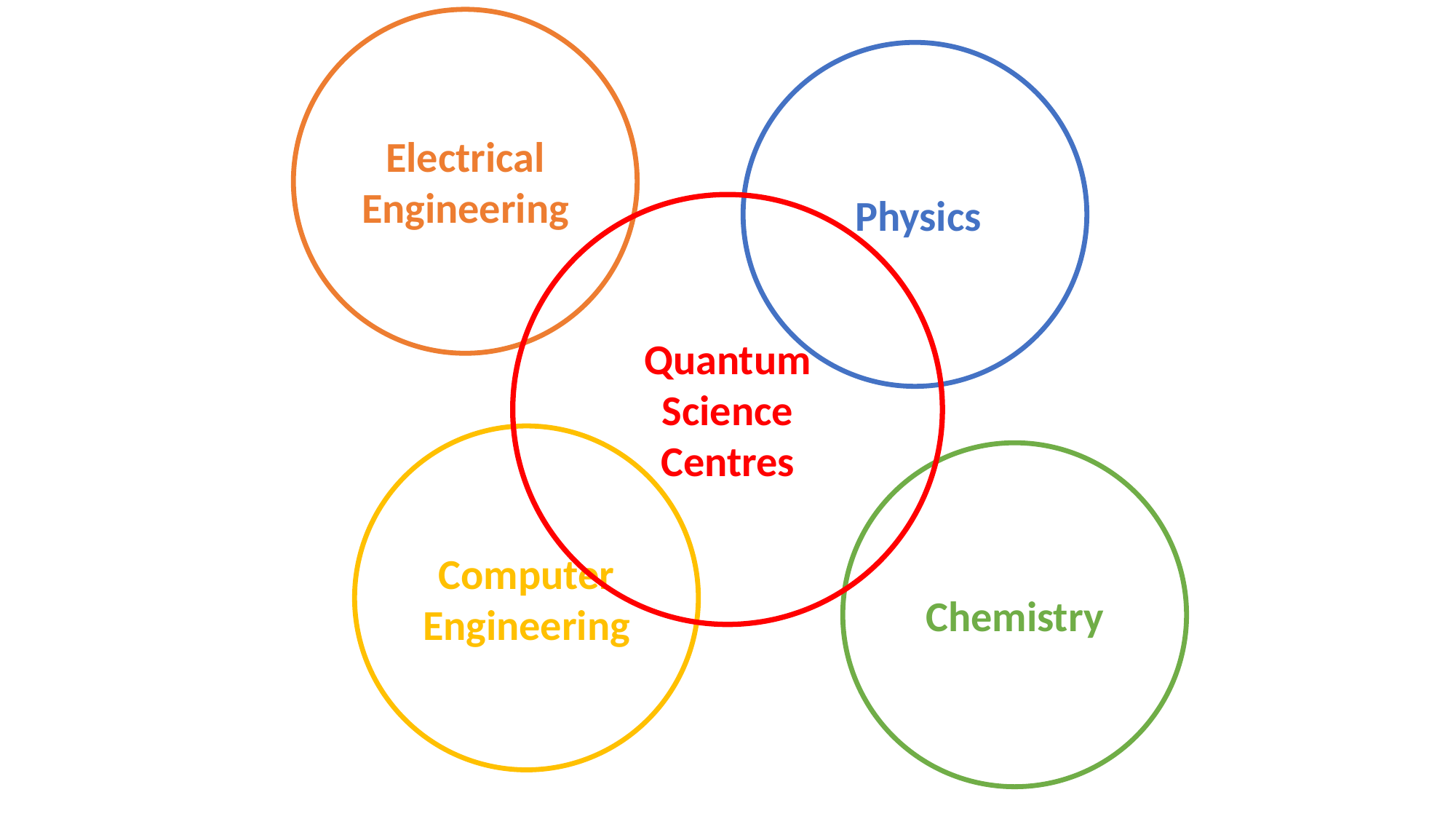

Electrical Engineering
Physics

Quantum Science Centres

Computer Engineering
Chemistry